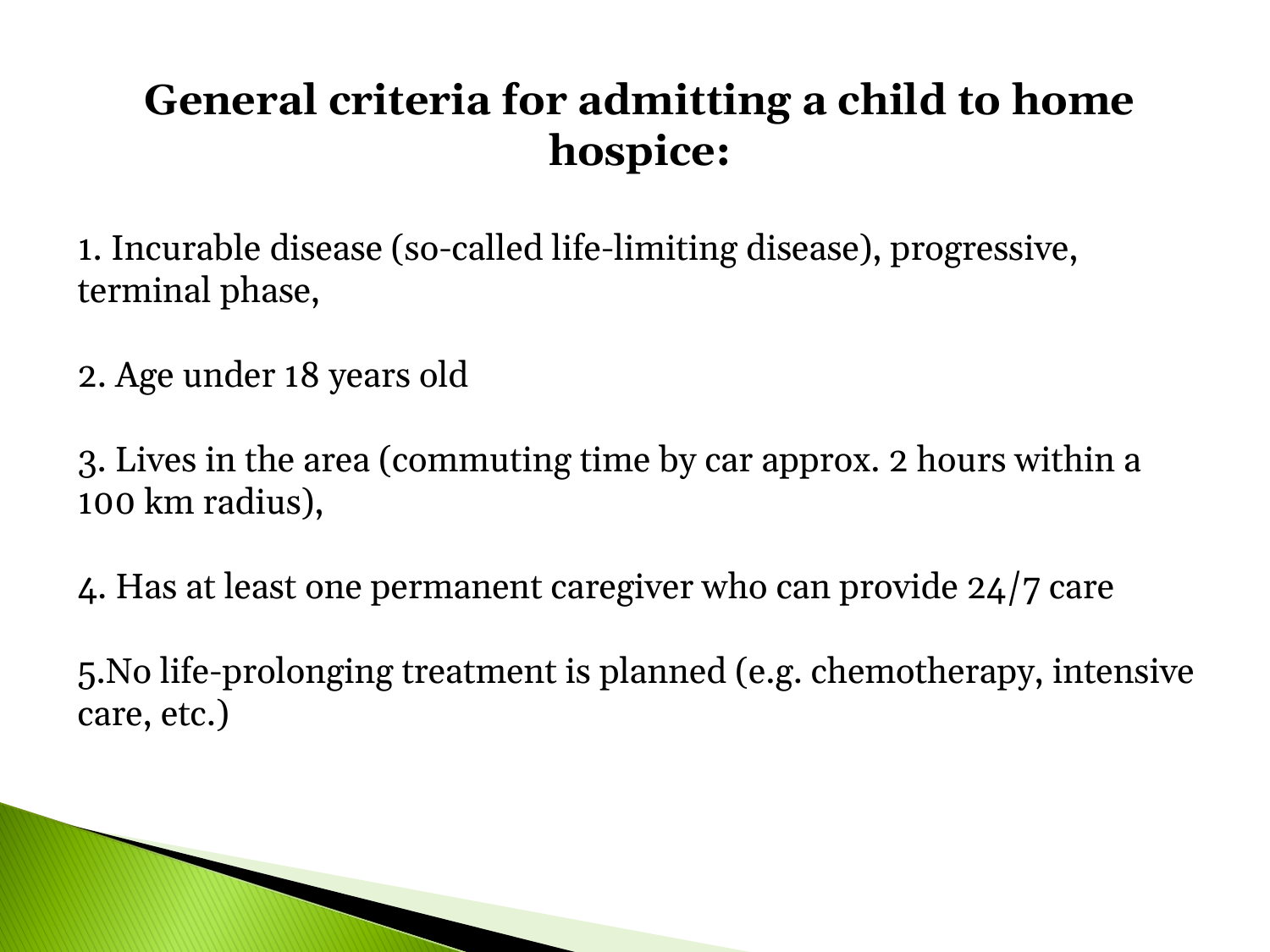

General criteria for admitting a child to home hospice:

1. Incurable disease (so-called life-limiting disease), progressive, terminal phase,

2. Age under 18 years old

3. Lives in the area (commuting time by car approx. 2 hours within a 100 km radius),

4. Has at least one permanent caregiver who can provide 24/7 care

No life-prolonging treatment is planned (e.g. chemotherapy, intensive care, etc.)